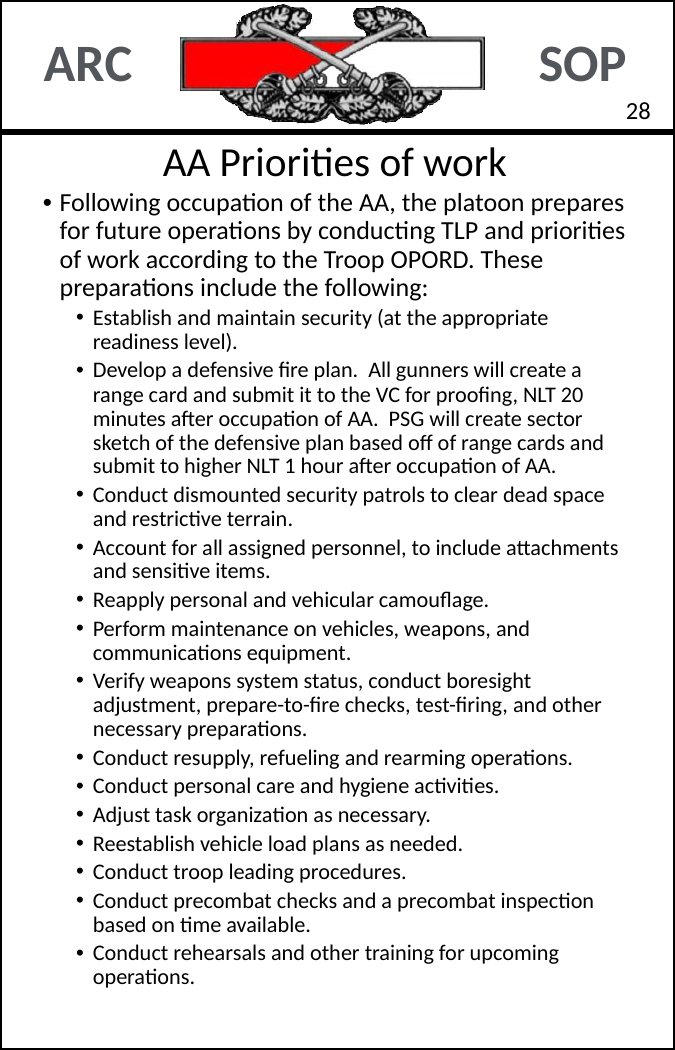

28
# AA Priorities of work
Following occupation of the AA, the platoon prepares for future operations by conducting TLP and priorities of work according to the Troop OPORD. These preparations include the following:
Establish and maintain security (at the appropriate readiness level).
Develop a defensive fire plan.  All gunners will create a range card and submit it to the VC for proofing, NLT 20 minutes after occupation of AA.  PSG will create sector sketch of the defensive plan based off of range cards and submit to higher NLT 1 hour after occupation of AA.
Conduct dismounted security patrols to clear dead space and restrictive terrain.
Account for all assigned personnel, to include attachments and sensitive items.
Reapply personal and vehicular camouflage.
Perform maintenance on vehicles, weapons, and communications equipment.
Verify weapons system status, conduct boresight adjustment, prepare-to-fire checks, test-firing, and other necessary preparations.
Conduct resupply, refueling and rearming operations.
Conduct personal care and hygiene activities.
Adjust task organization as necessary.
Reestablish vehicle load plans as needed.
Conduct troop leading procedures.
Conduct precombat checks and a precombat inspection based on time available.
Conduct rehearsals and other training for upcoming operations.